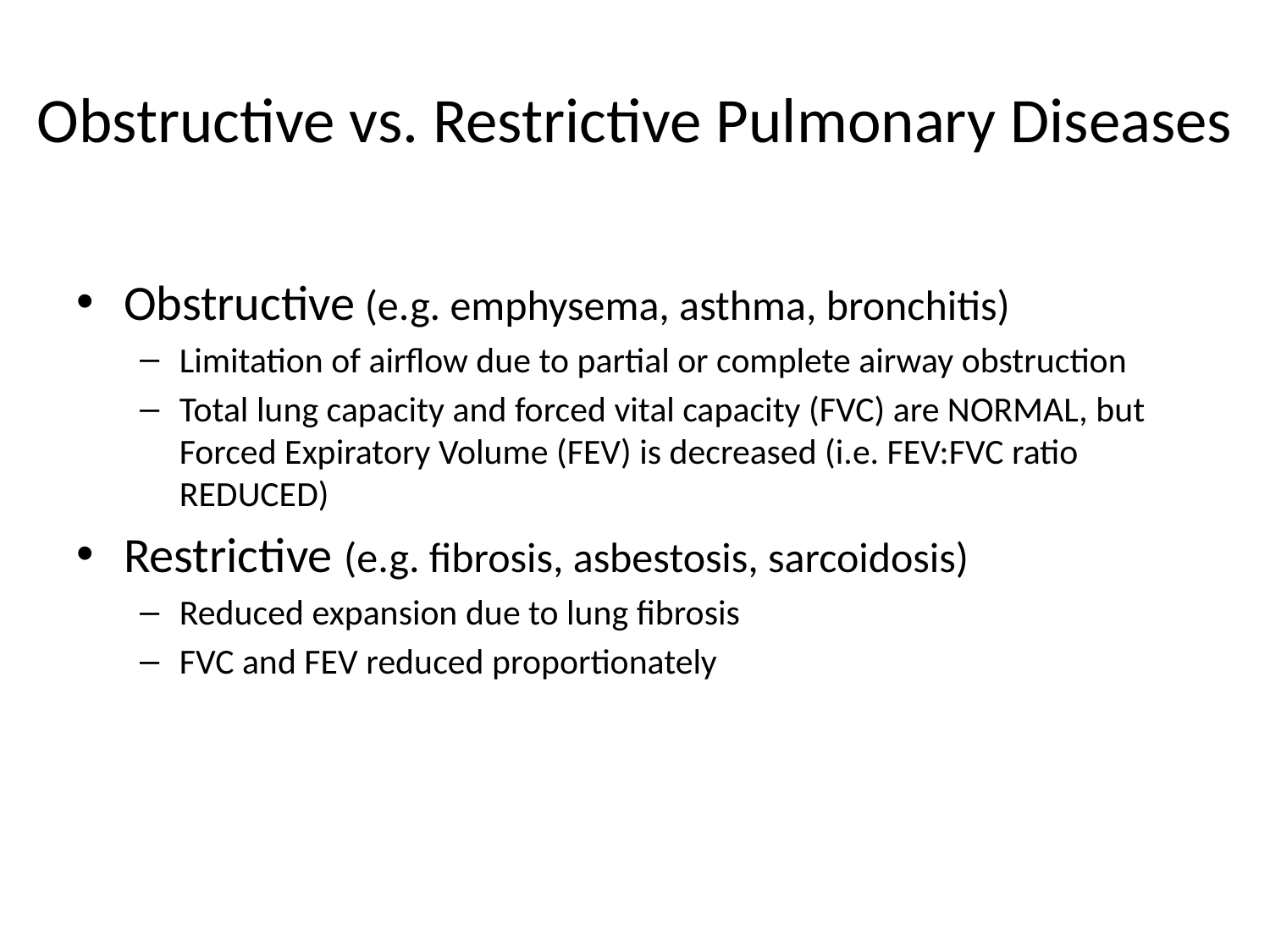

# Obstructive vs. Restrictive Pulmonary Diseases
Obstructive (e.g. emphysema, asthma, bronchitis)
Limitation of airflow due to partial or complete airway obstruction
Total lung capacity and forced vital capacity (FVC) are NORMAL, but Forced Expiratory Volume (FEV) is decreased (i.e. FEV:FVC ratio REDUCED)
Restrictive (e.g. fibrosis, asbestosis, sarcoidosis)
Reduced expansion due to lung fibrosis
FVC and FEV reduced proportionately